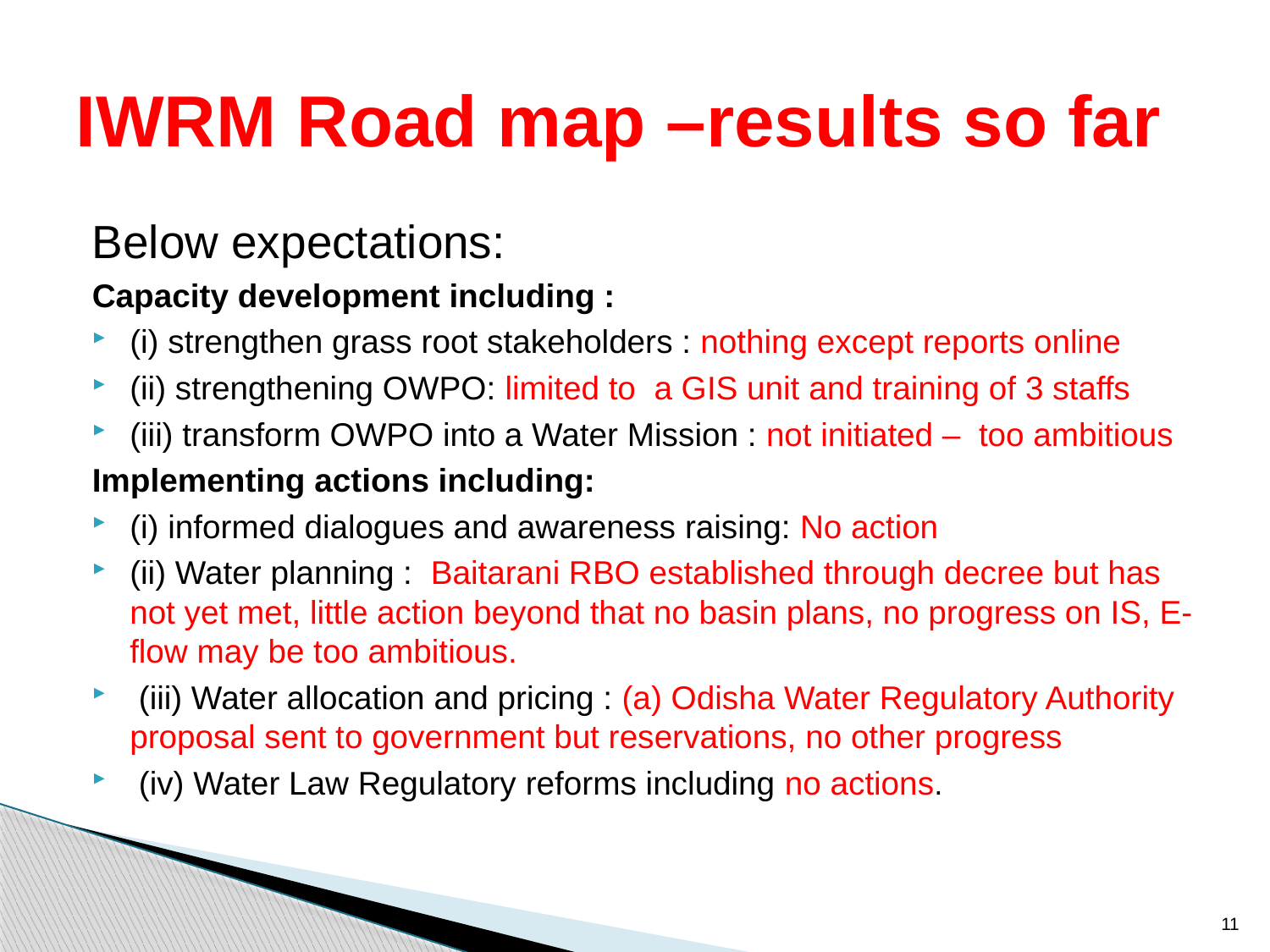

# IWRM Road map –results so far
Below expectations:
Capacity development including :
(i) strengthen grass root stakeholders : nothing except reports online
(ii) strengthening OWPO: limited to  a GIS unit and training of 3 staffs
(iii) transform OWPO into a Water Mission : not initiated –  too ambitious
Implementing actions including:
(i) informed dialogues and awareness raising: No action
(ii) Water planning :  Baitarani RBO established through decree but has not yet met, little action beyond that no basin plans, no progress on IS, E-flow may be too ambitious.
 (iii) Water allocation and pricing : (a) Odisha Water Regulatory Authority proposal sent to government but reservations, no other progress
 (iv) Water Law Regulatory reforms including no actions.

11